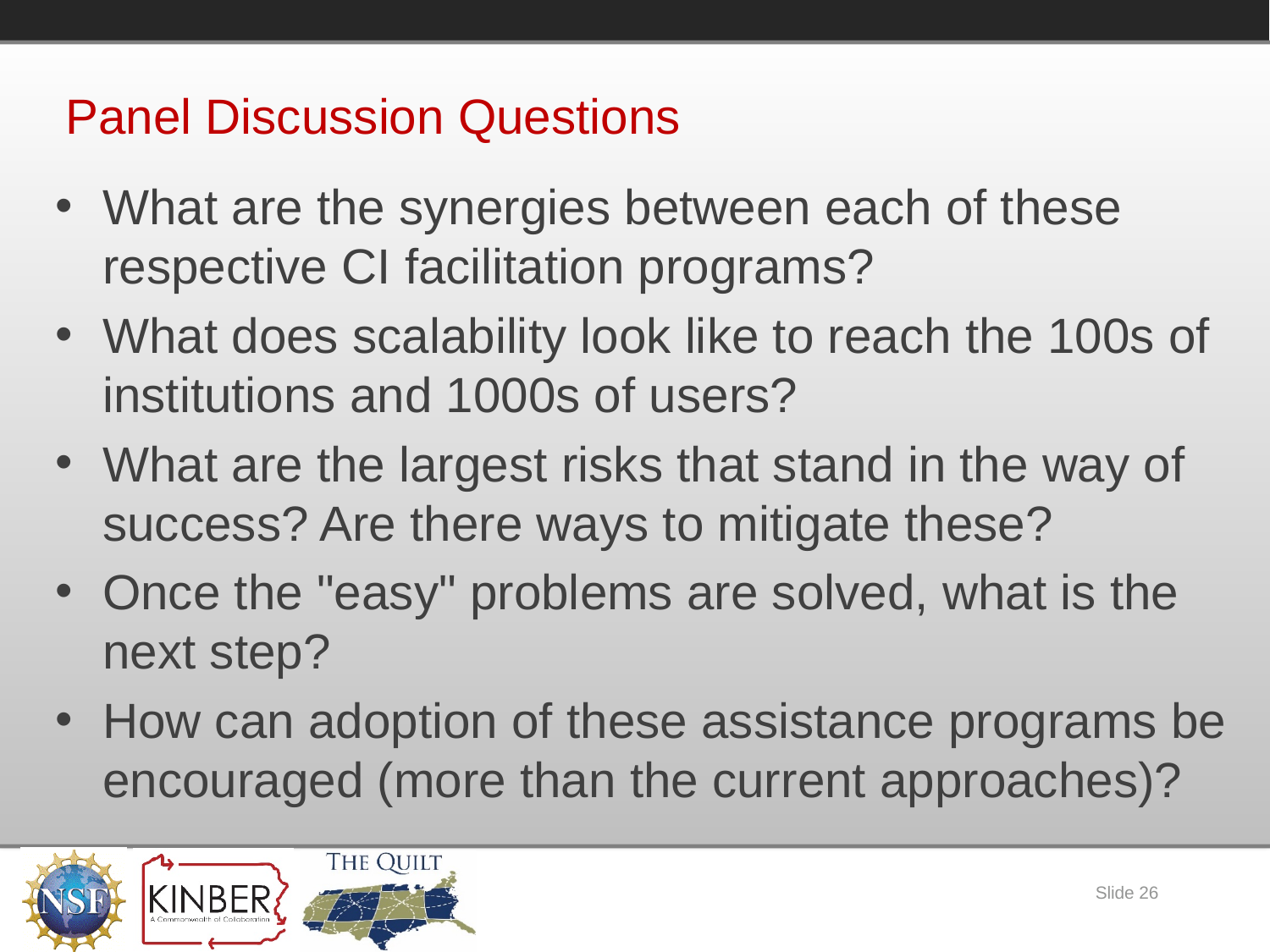

# Panel Discussion Questions
What are the synergies between each of these respective CI facilitation programs?
What does scalability look like to reach the 100s of institutions and 1000s of users?
What are the largest risks that stand in the way of success? Are there ways to mitigate these?
Once the "easy" problems are solved, what is the next step?
How can adoption of these assistance programs be encouraged (more than the current approaches)?